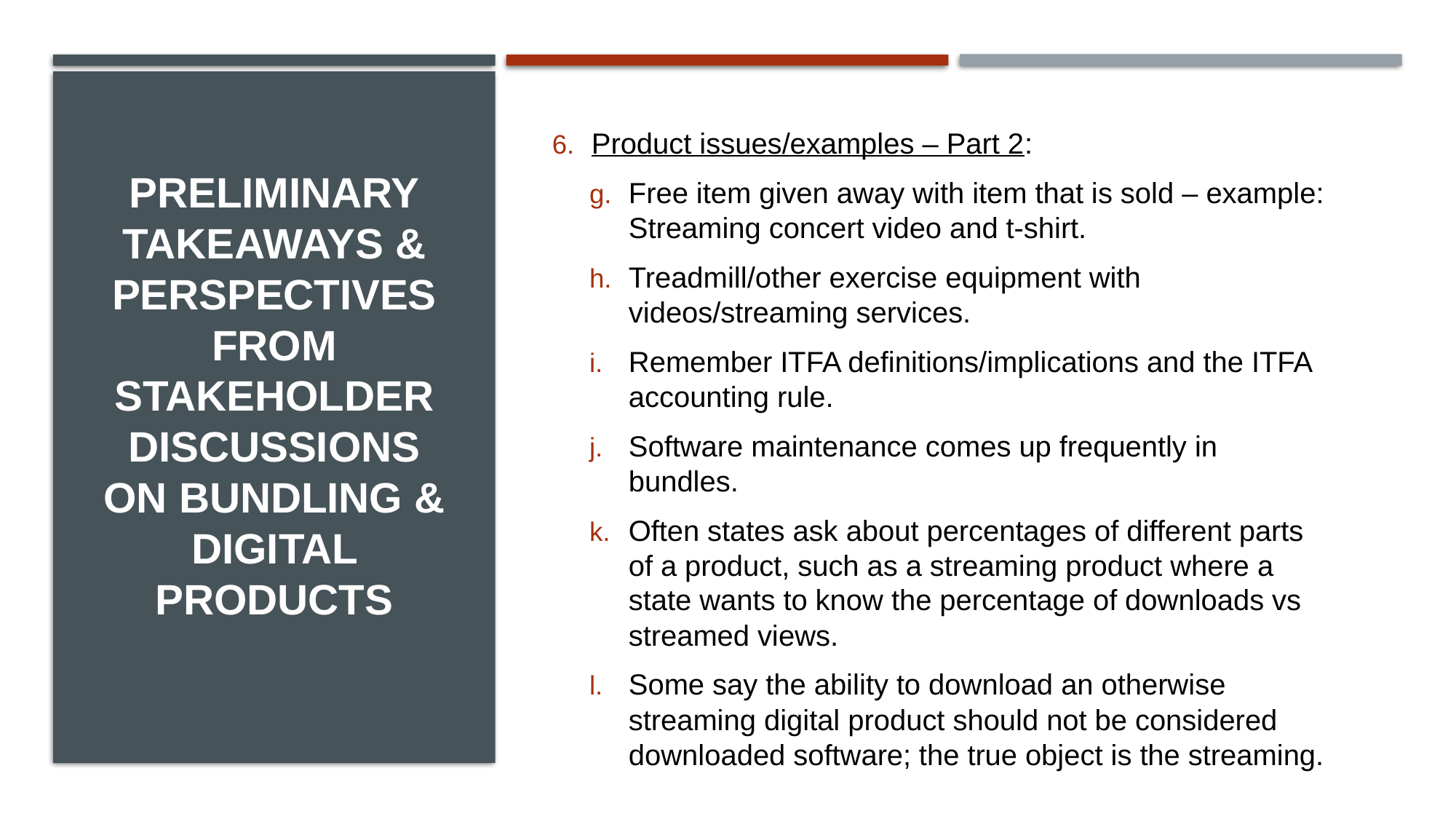

Product issues/examples – Part 2:
Free item given away with item that is sold – example: Streaming concert video and t-shirt.
Treadmill/other exercise equipment with videos/streaming services.
Remember ITFA definitions/implications and the ITFA accounting rule.
Software maintenance comes up frequently in bundles.
Often states ask about percentages of different parts of a product, such as a streaming product where a state wants to know the percentage of downloads vs streamed views.
Some say the ability to download an otherwise streaming digital product should not be considered downloaded software; the true object is the streaming.

# Preliminary Takeaways & Perspectives from Stakeholder discussions ON Bundling & Digital Products